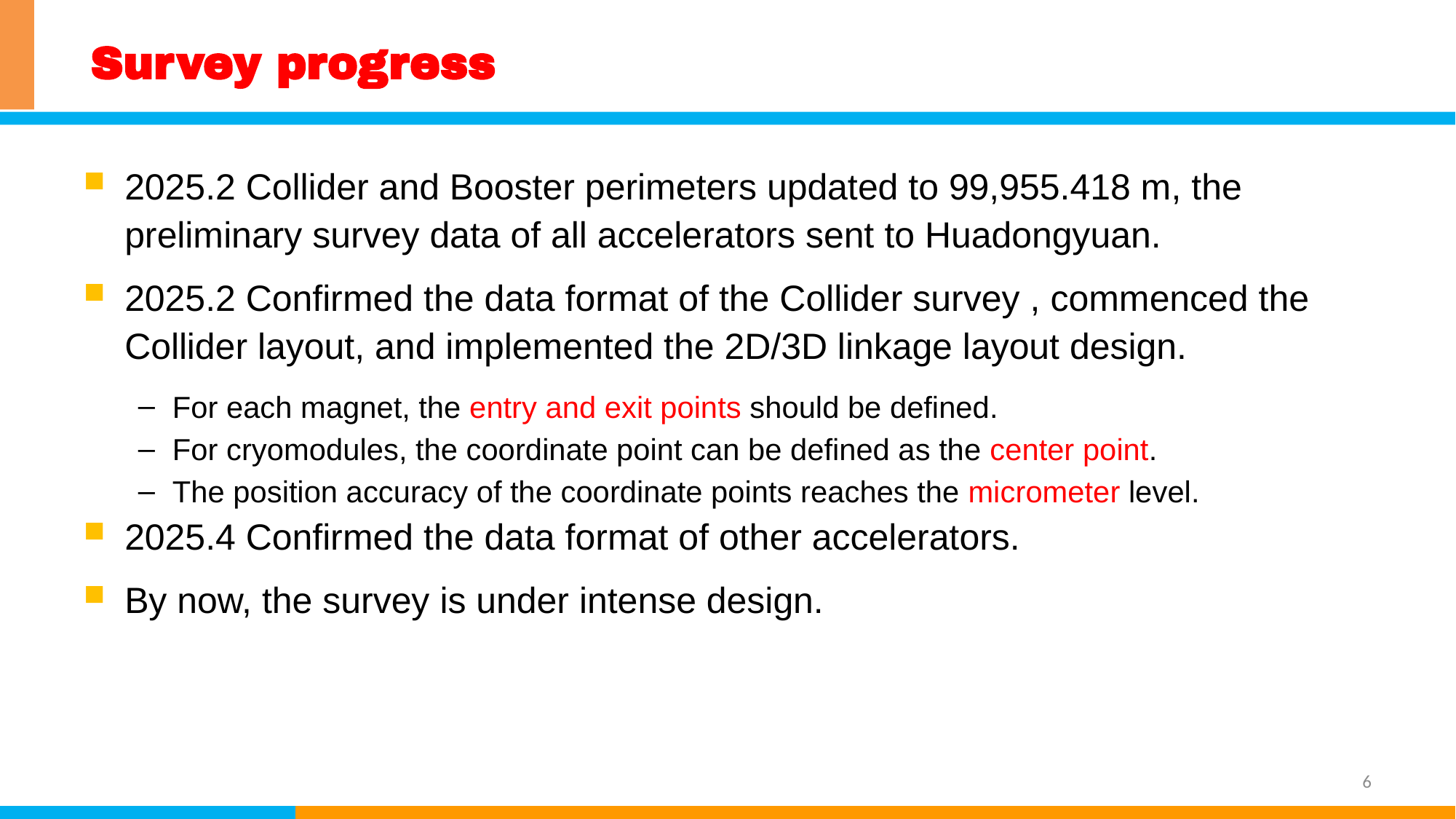

# Survey progress
2025.2 Collider and Booster perimeters updated to 99,955.418 m, the preliminary survey data of all accelerators sent to Huadongyuan.
2025.2 Confirmed the data format of the Collider survey , commenced the Collider layout, and implemented the 2D/3D linkage layout design.
For each magnet, the entry and exit points should be defined.
For cryomodules, the coordinate point can be defined as the center point.
The position accuracy of the coordinate points reaches the micrometer level.
2025.4 Confirmed the data format of other accelerators.
By now, the survey is under intense design.

6